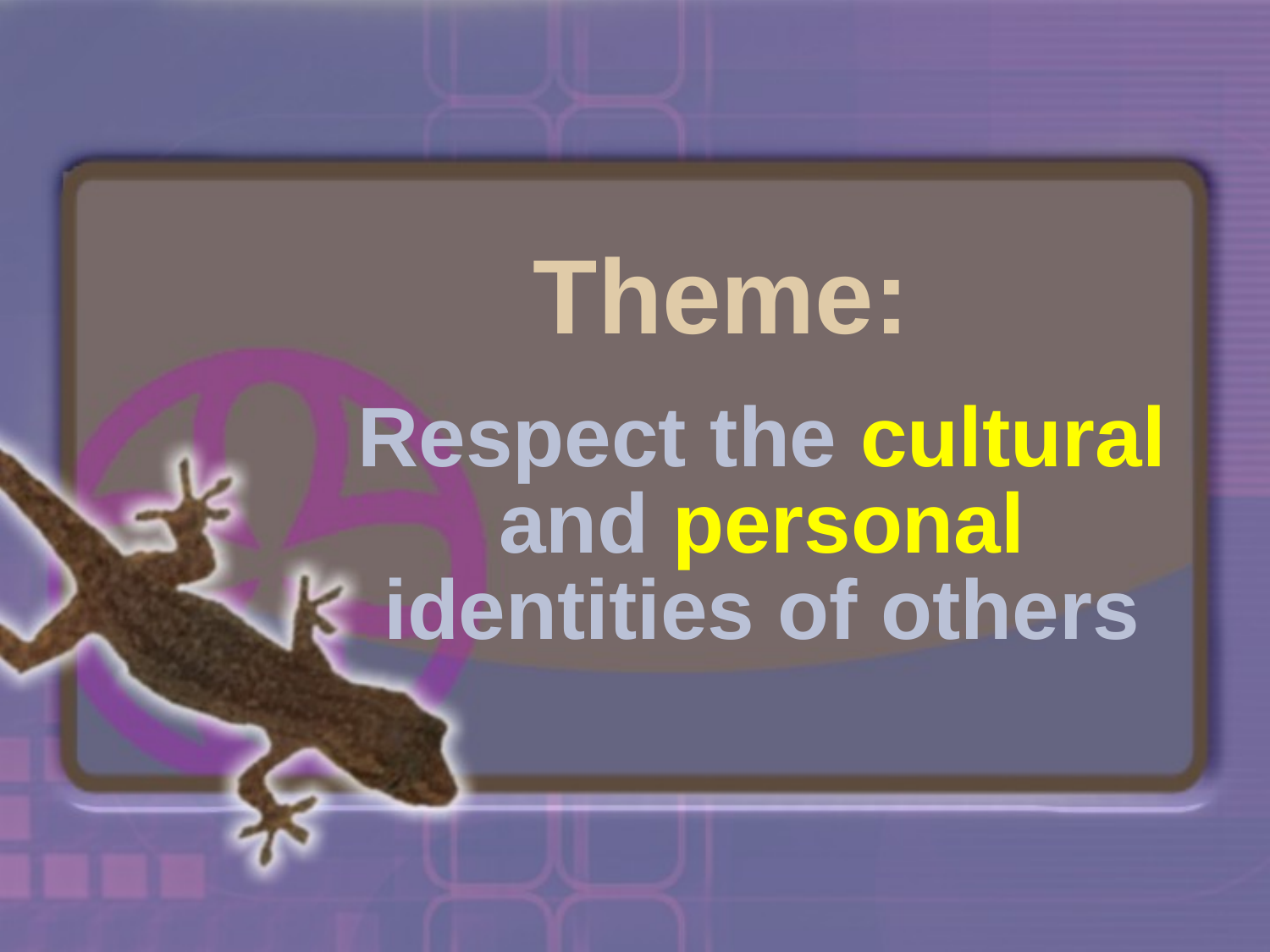

Theme:
Respect the cultural and personal identities of others